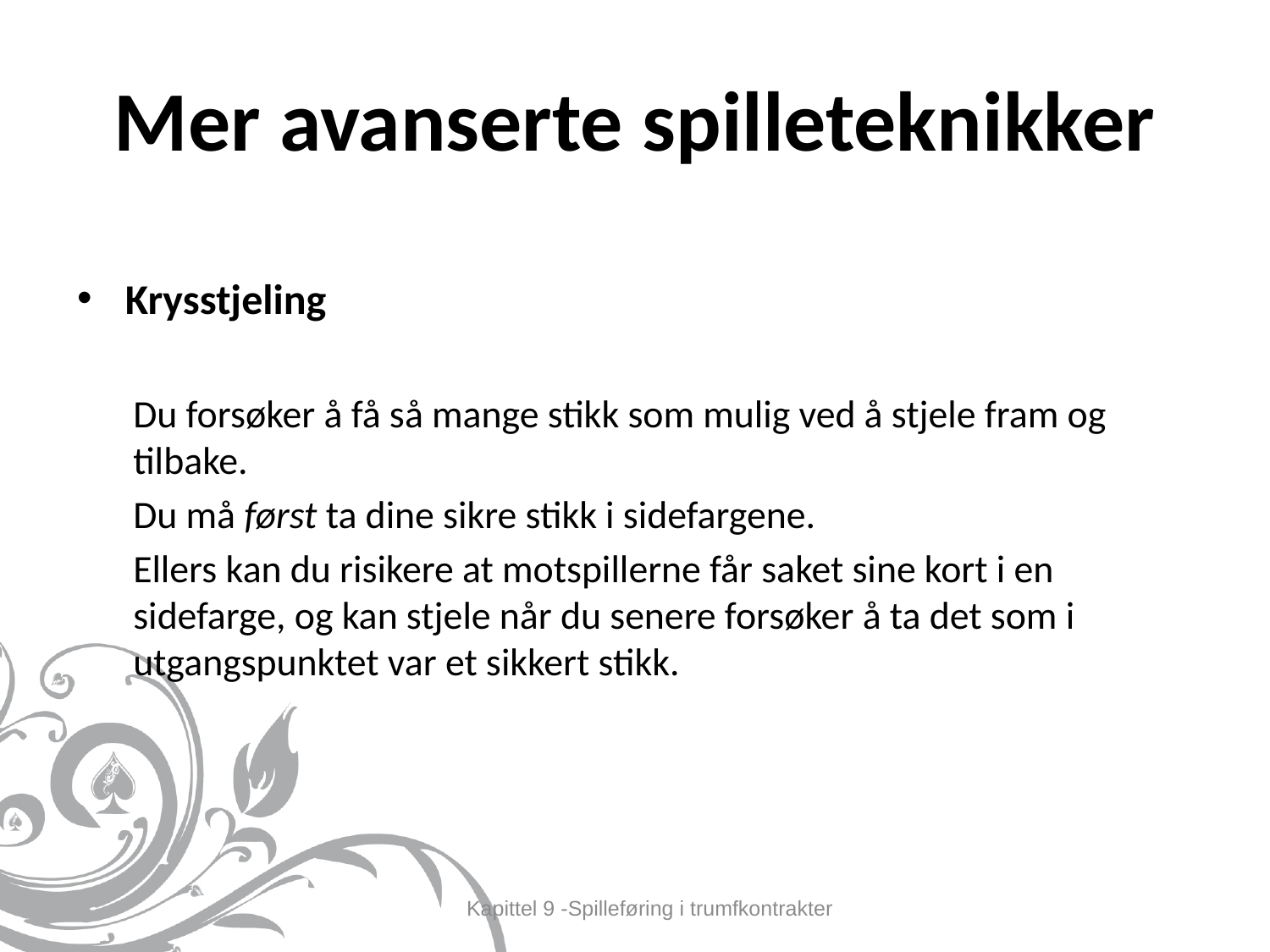

# Mer avanserte spilleteknikker

Krysstjeling

Du forsøker å få så mange stikk som mulig ved å stjele fram og tilbake.
Du må først ta dine sikre stikk i sidefargene.
Ellers kan du risikere at motspillerne får saket sine kort i en sidefarge, og kan stjele når du senere forsøker å ta det som i utgangspunktet var et sikkert stikk.

Kapittel 9 -Spilleføring i trumfkontrakter